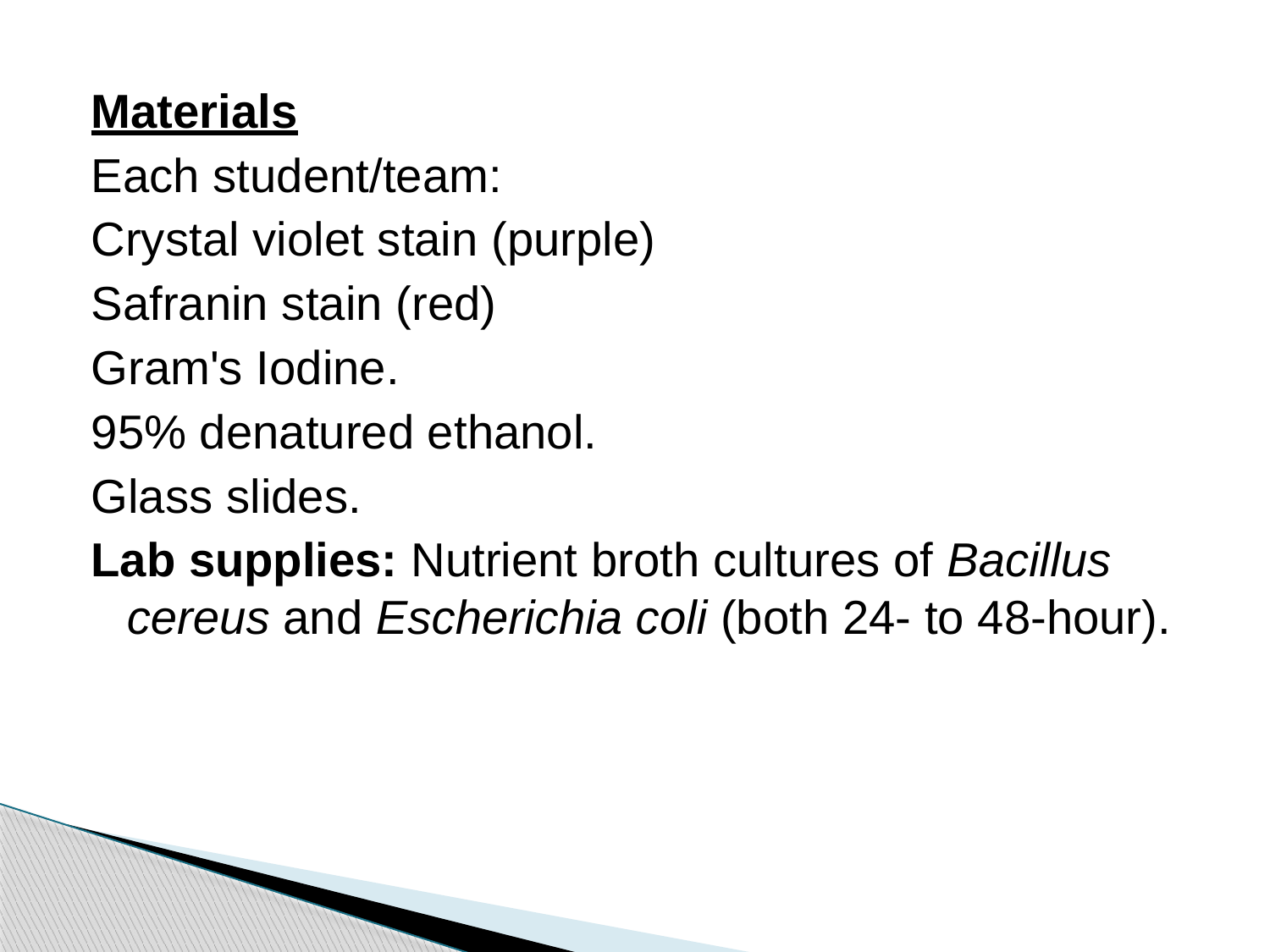

Materials
Each student/team:
Crystal violet stain (purple)
Safranin stain (red)
Gram's Iodine.
95% denatured ethanol.
Glass slides.
Lab supplies: Nutrient broth cultures of Bacillus cereus and Escherichia coli (both 24- to 48-hour).